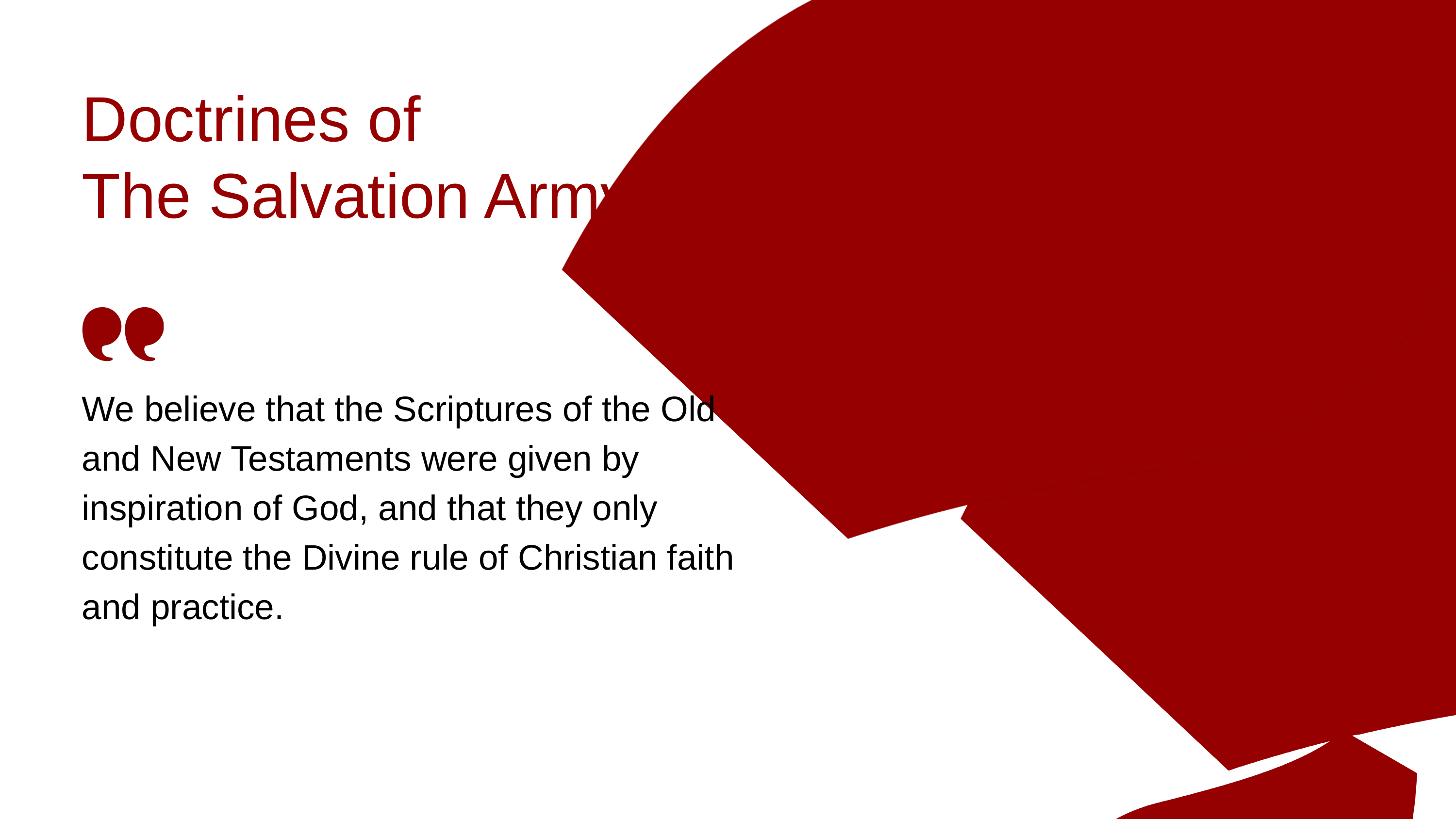

Doctrines of
The Salvation Army

We believe that the Scriptures of the Old and New Testaments were given by inspiration of God, and that they only constitute the Divine rule of Christian faith and practice.